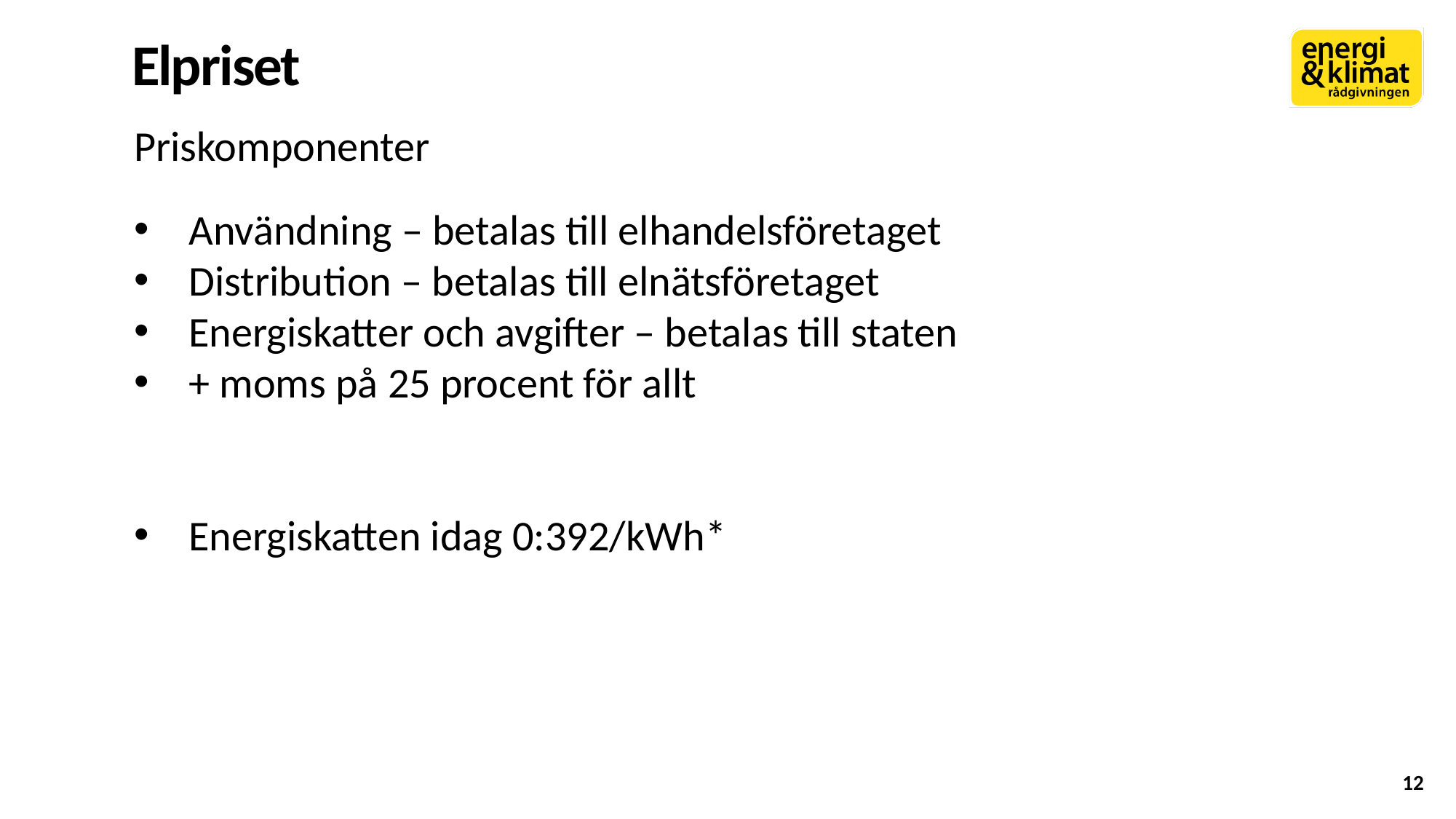

# Elpriset
Priskomponenter

Användning – betalas till elhandelsföretaget
Distribution – betalas till elnätsföretaget
Energiskatter och avgifter – betalas till staten
+ moms på 25 procent för allt

Energiskatten idag 0:392/kWh*

12